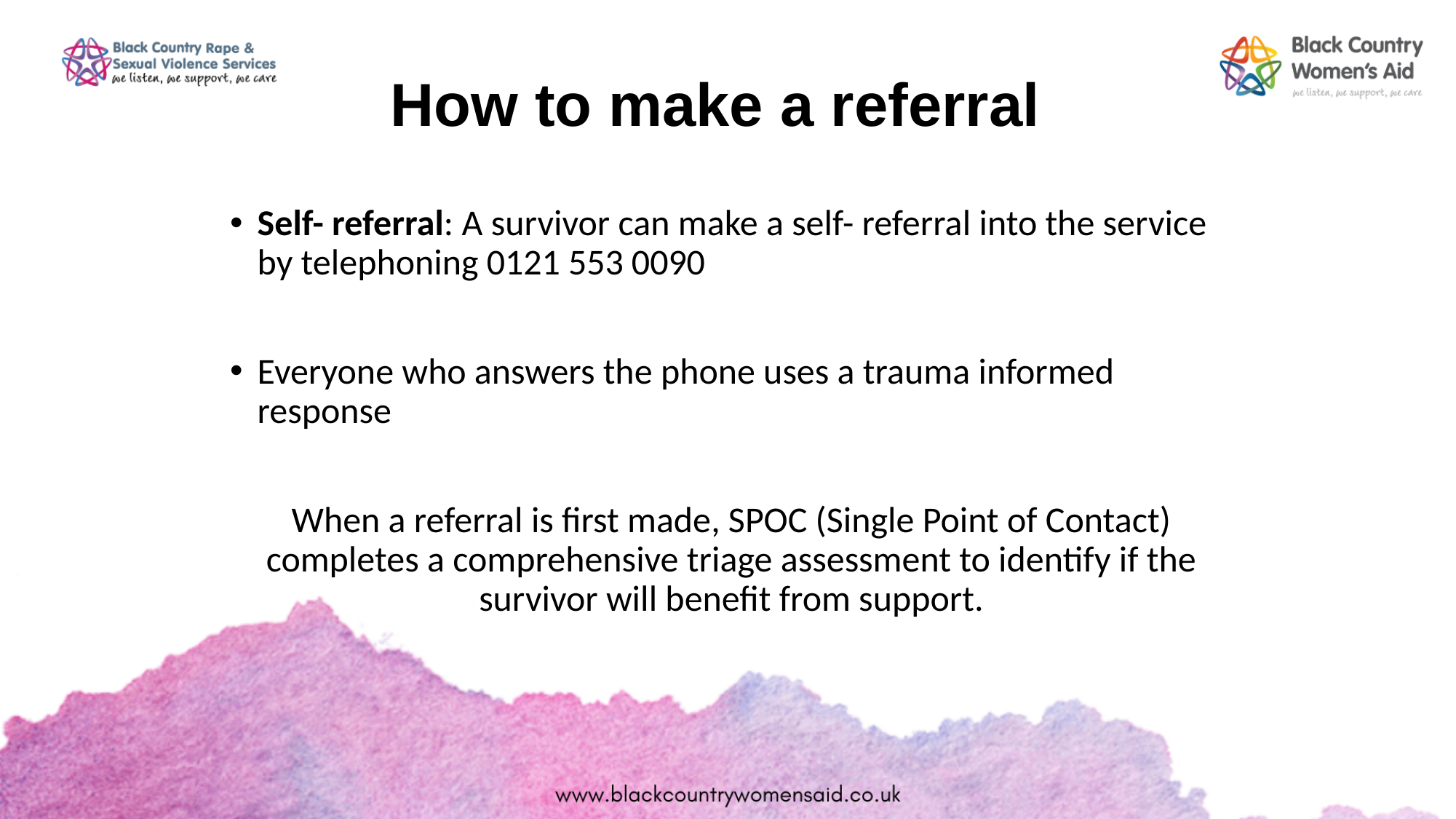

# How to make a referral
Self- referral: A survivor can make a self- referral into the service by telephoning 0121 553 0090

Everyone who answers the phone uses a trauma informed response

When a referral is first made, SPOC (Single Point of Contact) completes a comprehensive triage assessment to identify if the survivor will benefit from support.